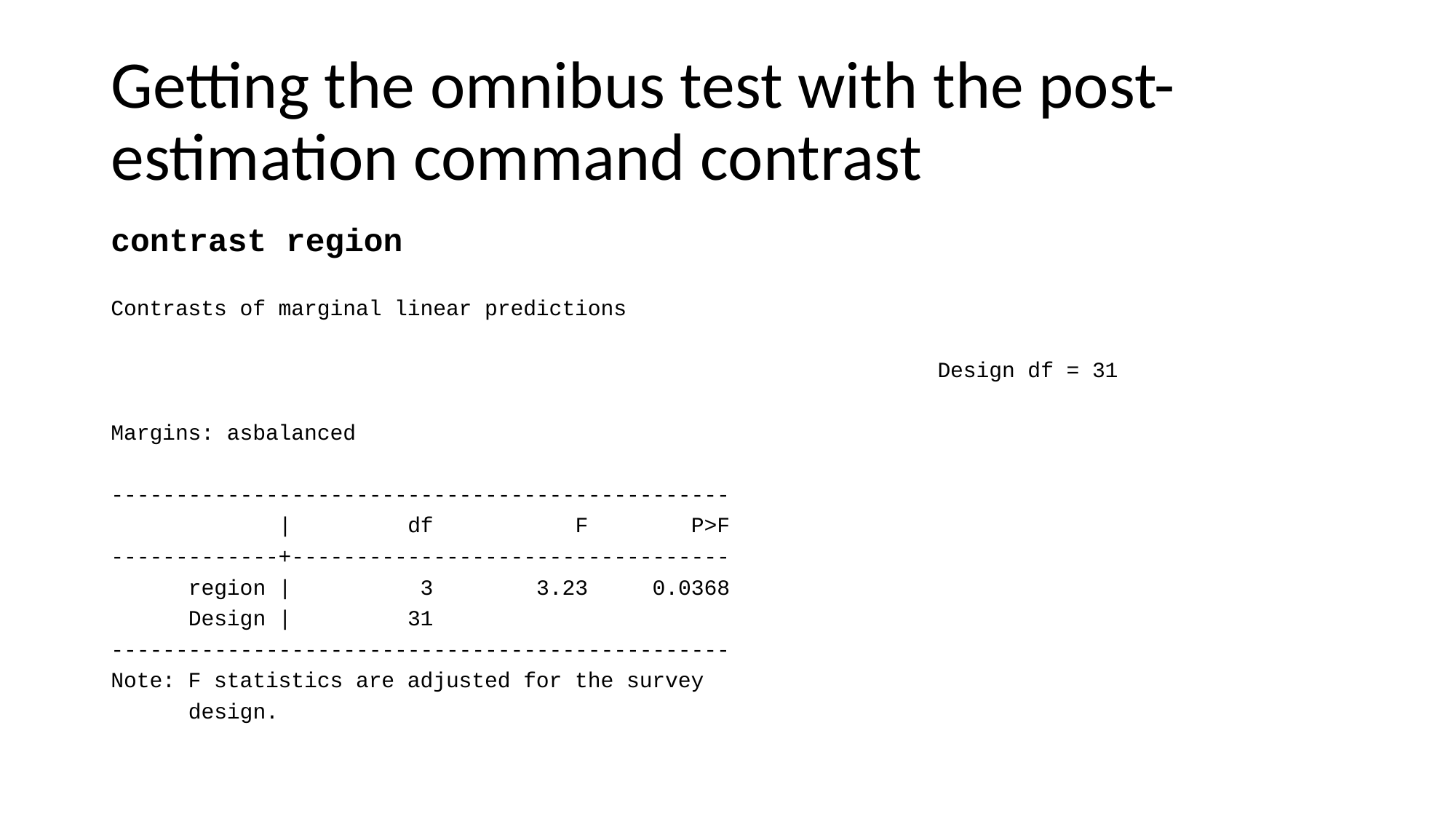

# Getting the omnibus test with the post-estimation command contrast
contrast region

Contrasts of marginal linear predictions

                                                                Design df = 31

Margins: asbalanced

------------------------------------------------
             |         df           F        P>F
-------------+----------------------------------
      region |          3        3.23     0.0368
      Design |         31
------------------------------------------------
Note: F statistics are adjusted for the survey
      design.